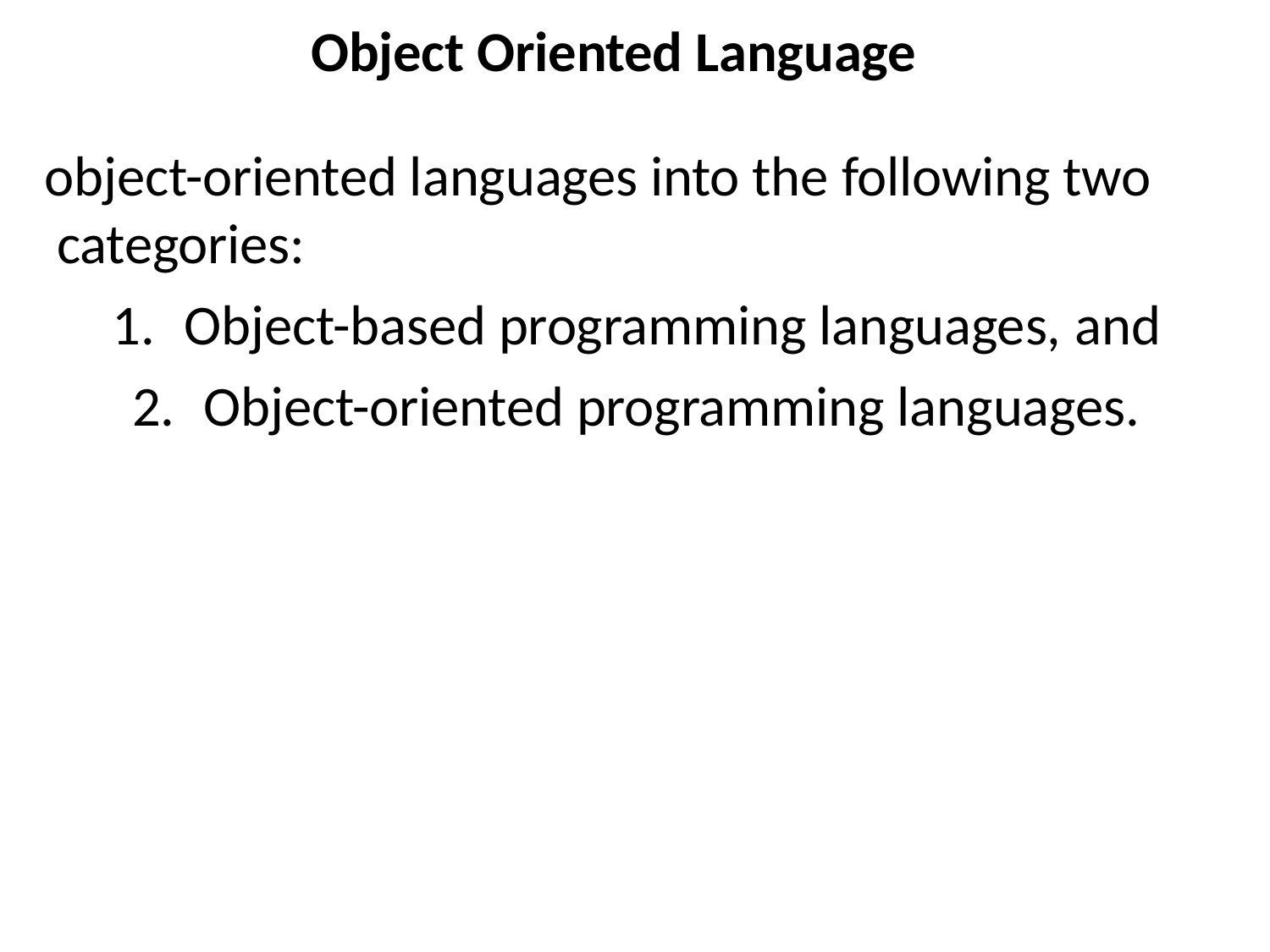

Object Oriented Language

object-oriented languages into the following two  categories:
Object-based programming languages, and
Object-oriented programming languages.